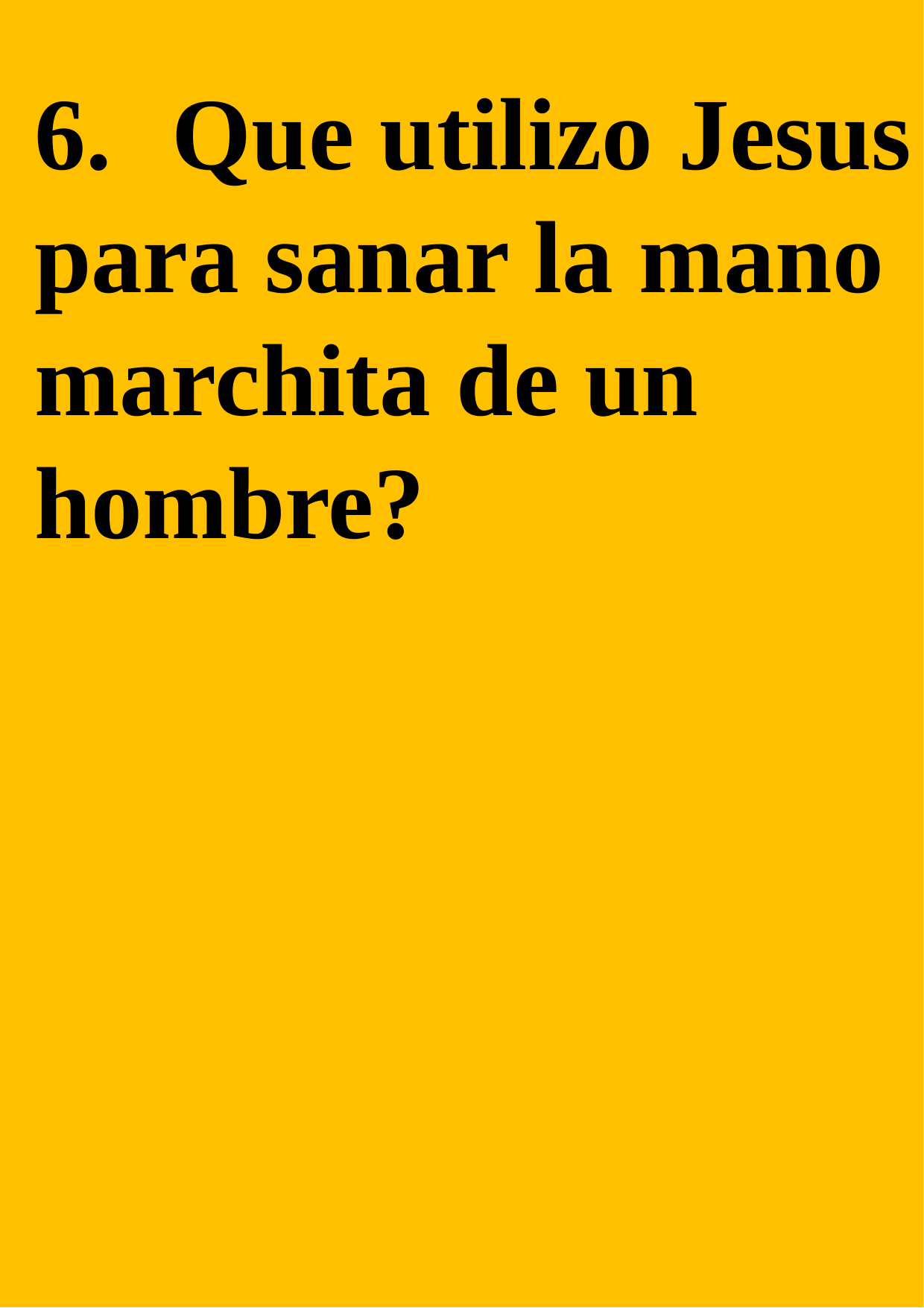

6.	 Que utilizo Jesus para sanar la mano marchita de un hombre?